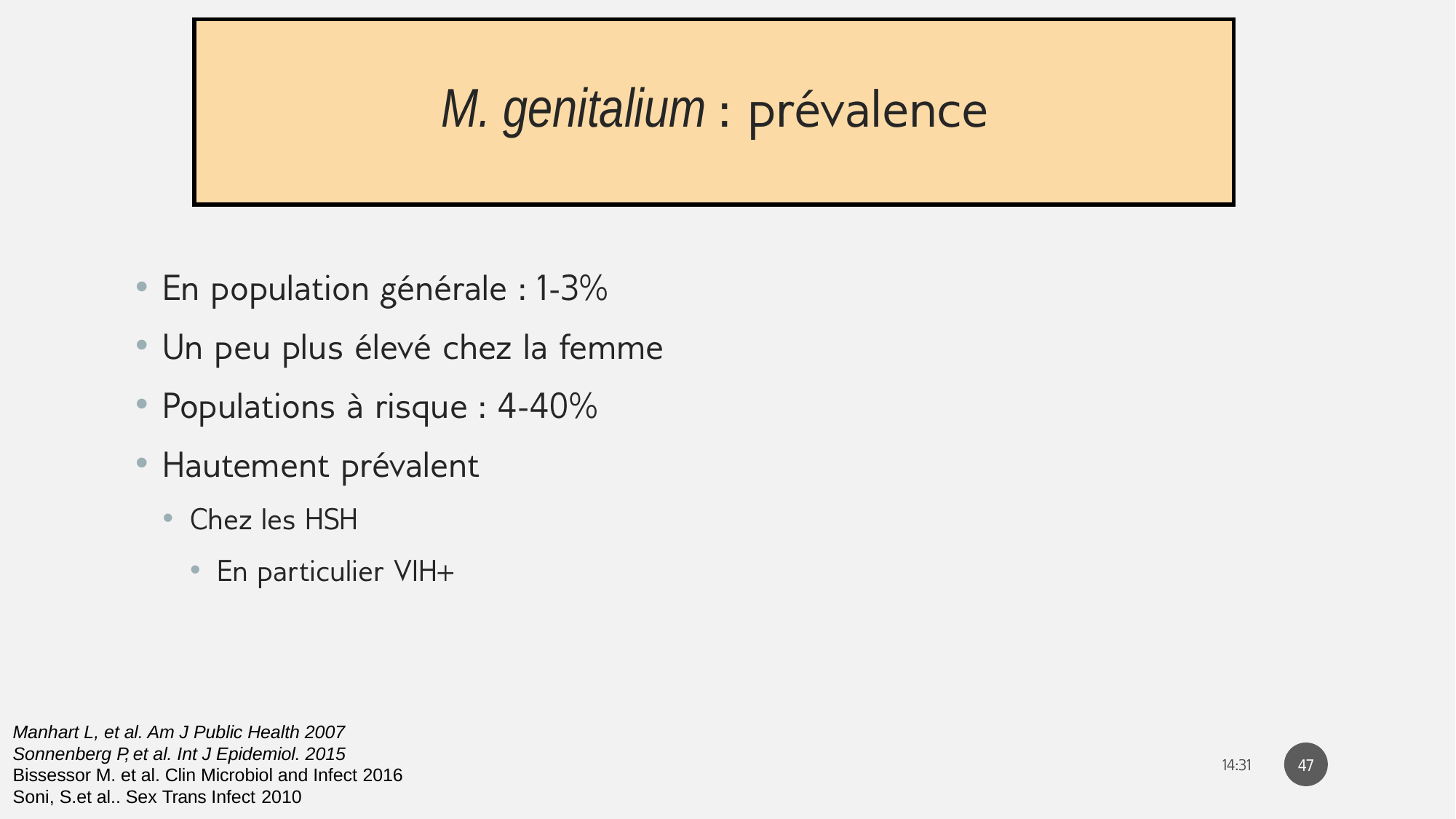

# M. genitalium : prévalence
En population générale : 1-3%
Un peu plus élevé chez la femme
Populations à risque : 4-40%
Hautement prévalent
Chez les HSH
En particulier VIH+
Manhart L, et al. Am J Public Health 2007
Sonnenberg P, et al. Int J Epidemiol. 2015
Bissessor M. et al. Clin Microbiol and Infect 2016
Soni, S.et al.. Sex Trans Infect 2010
47
14:31